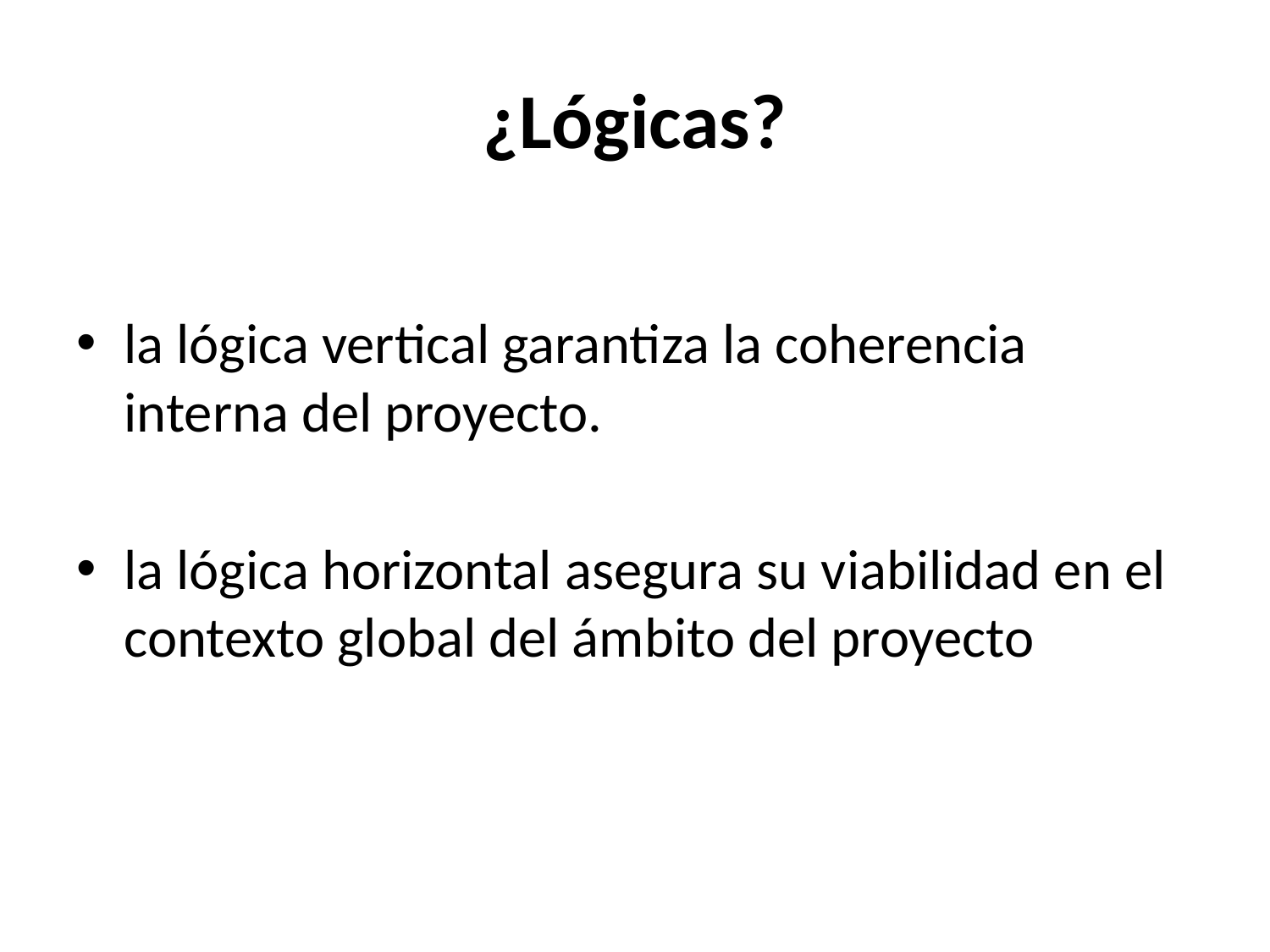

# ¿Lógicas?

la lógica vertical garantiza la coherencia interna del proyecto.

la lógica horizontal asegura su viabilidad en el contexto global del ámbito del proyecto